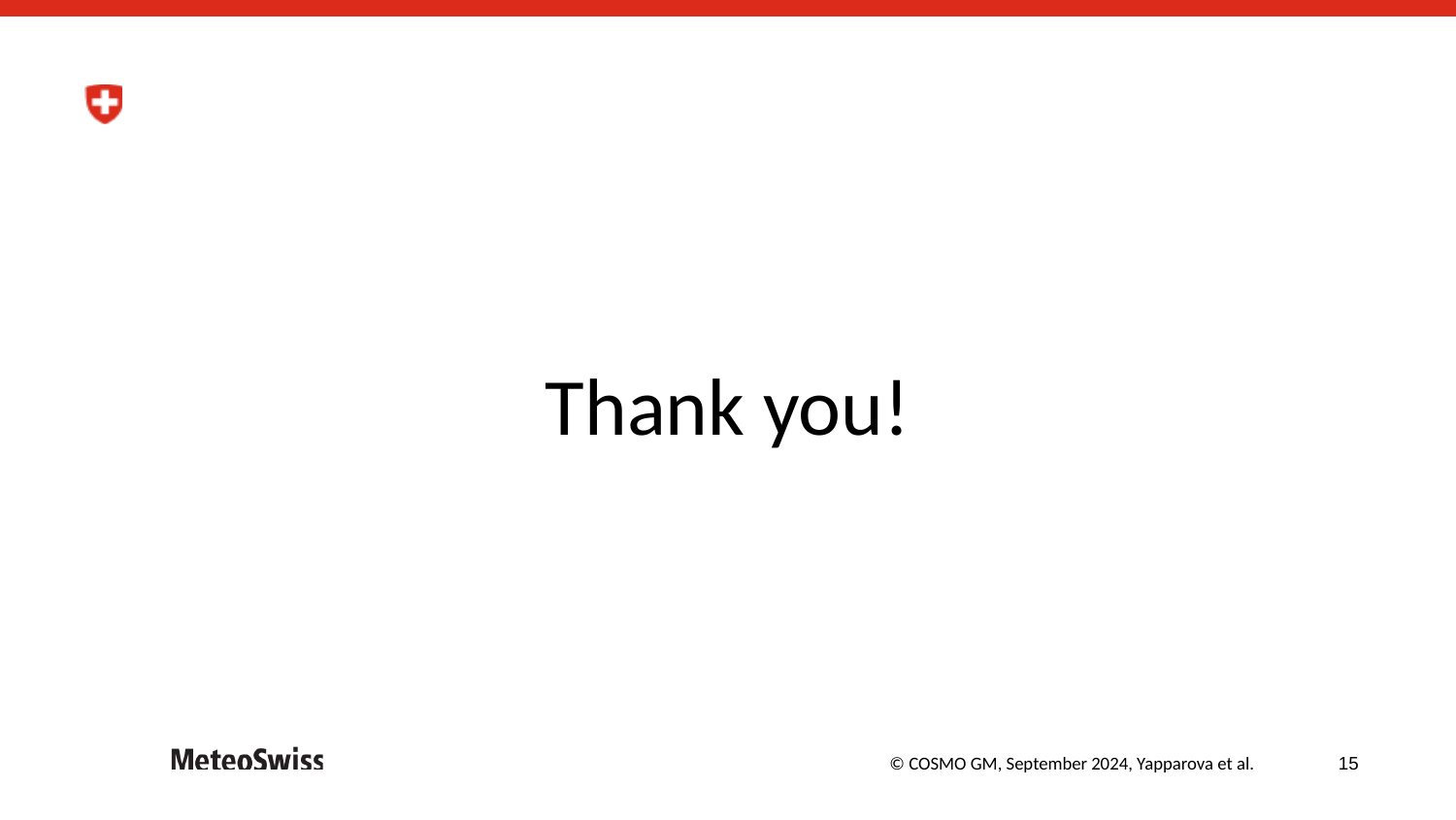

Thank you!
© COSMO GM, September 2024, Yapparova et al.
15